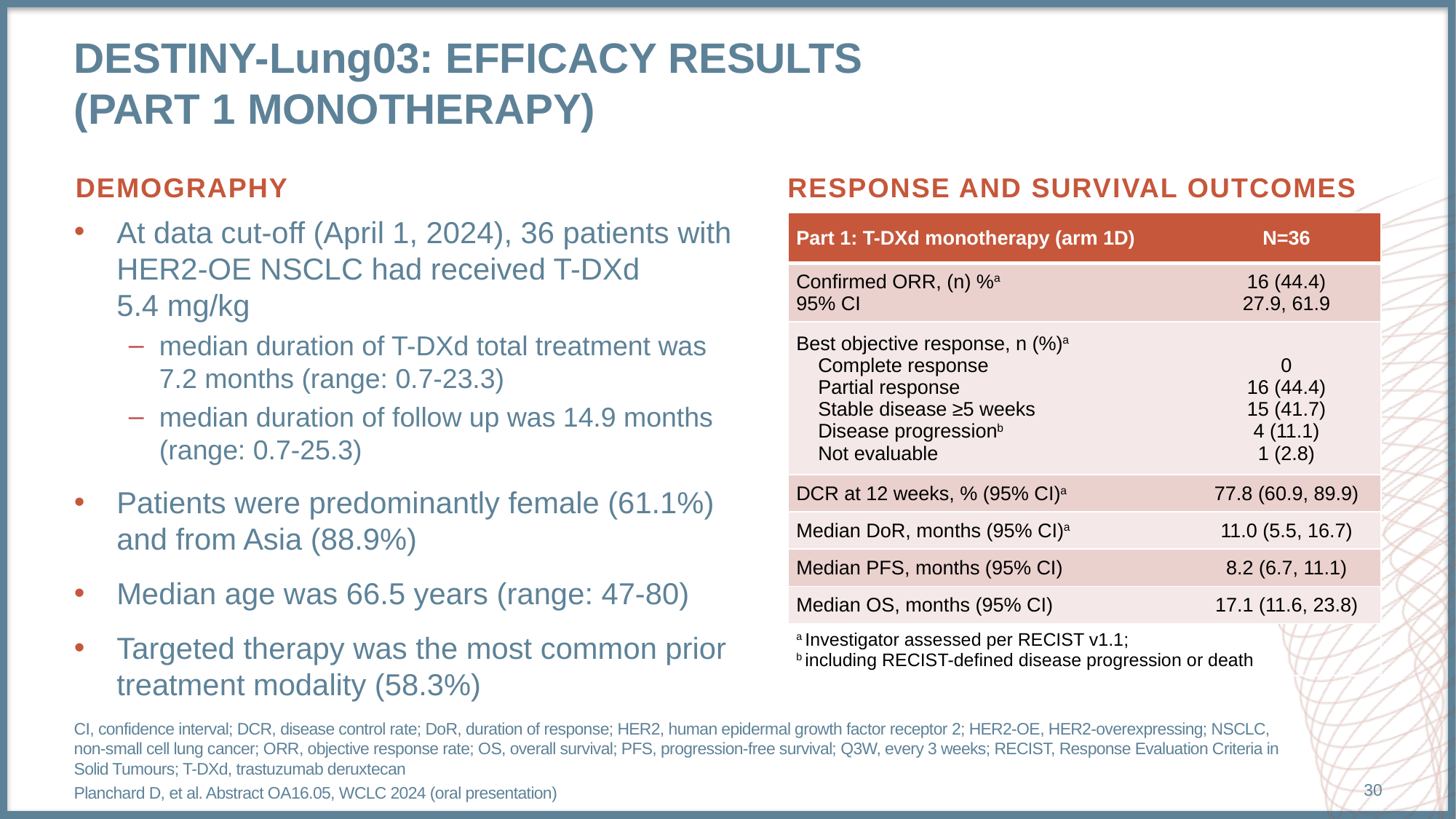

# Destiny-lung03: efficacy results (part 1 monotherapy)
DEMOGRAPHY
RESPONSE AND SURVIVAL OUTCOMES
| Part 1: T-DXd monotherapy (arm 1D) | N=36 |
| --- | --- |
| Confirmed ORR, (n) %a 95% CI | 16 (44.4) 27.9, 61.9 |
| Best objective response, n (%)a Complete response Partial response Stable disease ≥5 weeks Disease progressionb Not evaluable | 0 16 (44.4) 15 (41.7) 4 (11.1) 1 (2.8) |
| DCR at 12 weeks, % (95% CI)a | 77.8 (60.9, 89.9) |
| Median DoR, months (95% CI)a | 11.0 (5.5, 16.7) |
| Median PFS, months (95% CI) | 8.2 (6.7, 11.1) |
| Median OS, months (95% CI) | 17.1 (11.6, 23.8) |
| a Investigator assessed per RECIST v1.1; b including RECIST-defined disease progression or death |  |
At data cut-off (April 1, 2024), 36 patients with HER2-OE NSCLC had received T-DXd
5.4 mg/kg
median duration of T-DXd total treatment was
7.2 months (range: 0.7-23.3)
median duration of follow up was 14.9 months (range: 0.7-25.3)
Patients were predominantly female (61.1%) and from Asia (88.9%)
Median age was 66.5 years (range: 47-80)
Targeted therapy was the most common prior treatment modality (58.3%)
CI, confidence interval; DCR, disease control rate; DoR, duration of response; HER2, human epidermal growth factor receptor 2; HER2-OE, HER2-overexpressing; NSCLC, non-small cell lung cancer; ORR, objective response rate; OS, overall survival; PFS, progression-free survival; Q3W, every 3 weeks; RECIST, Response Evaluation Criteria in Solid Tumours; T-DXd, trastuzumab deruxtecan
Planchard D, et al. Abstract OA16.05, WCLC 2024 (oral presentation)
30